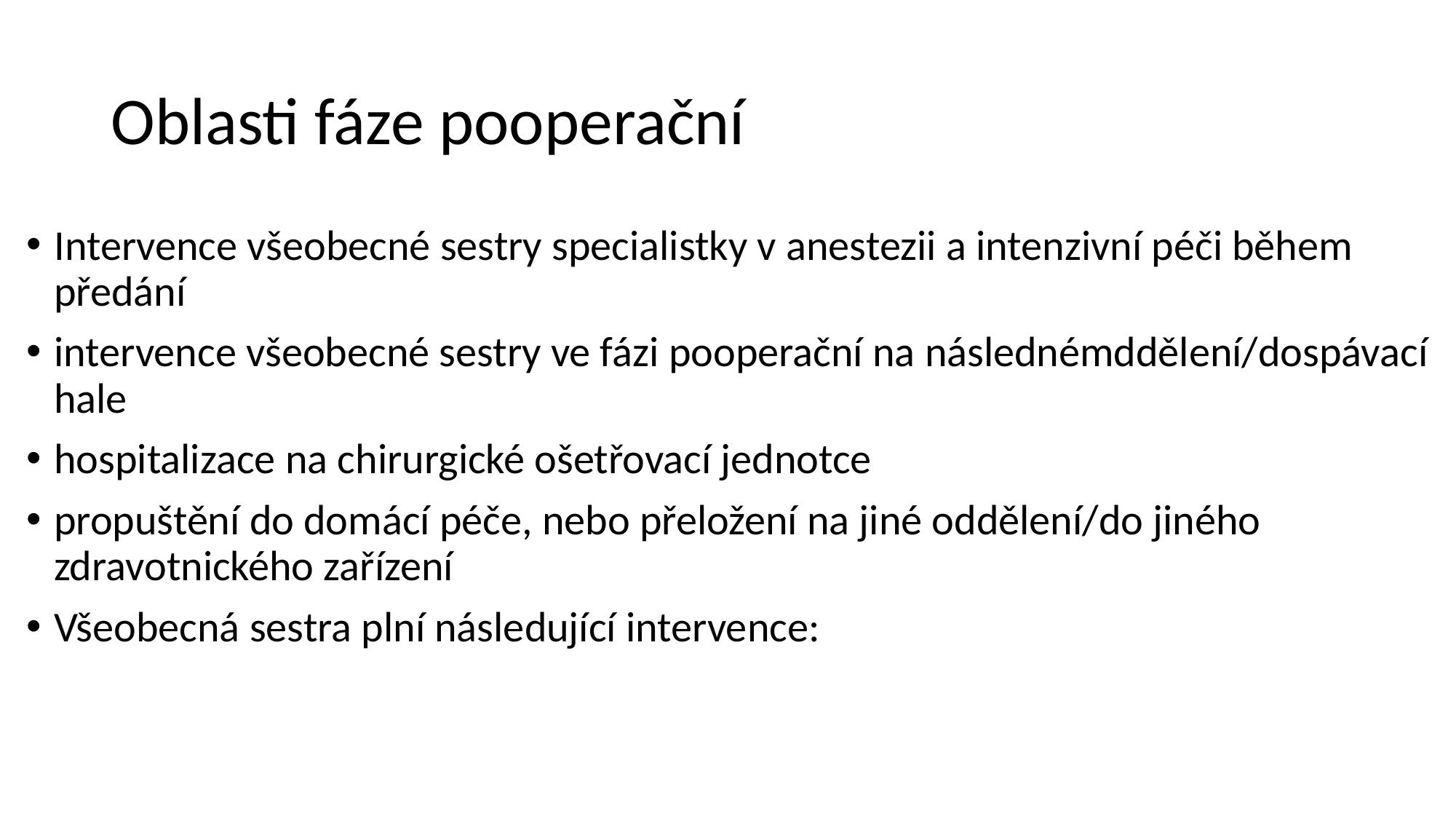

# Oblasti fáze pooperační
Intervence všeobecné sestry specialistky v anestezii a intenzivní péči během předání
intervence všeobecné sestry ve fázi pooperační na následnémddělení/dospávací hale
hospitalizace na chirurgické ošetřovací jednotce
propuštění do domácí péče, nebo přeložení na jiné oddělení/do jiného zdravotnického zařízení
Všeobecná sestra plní následující intervence: